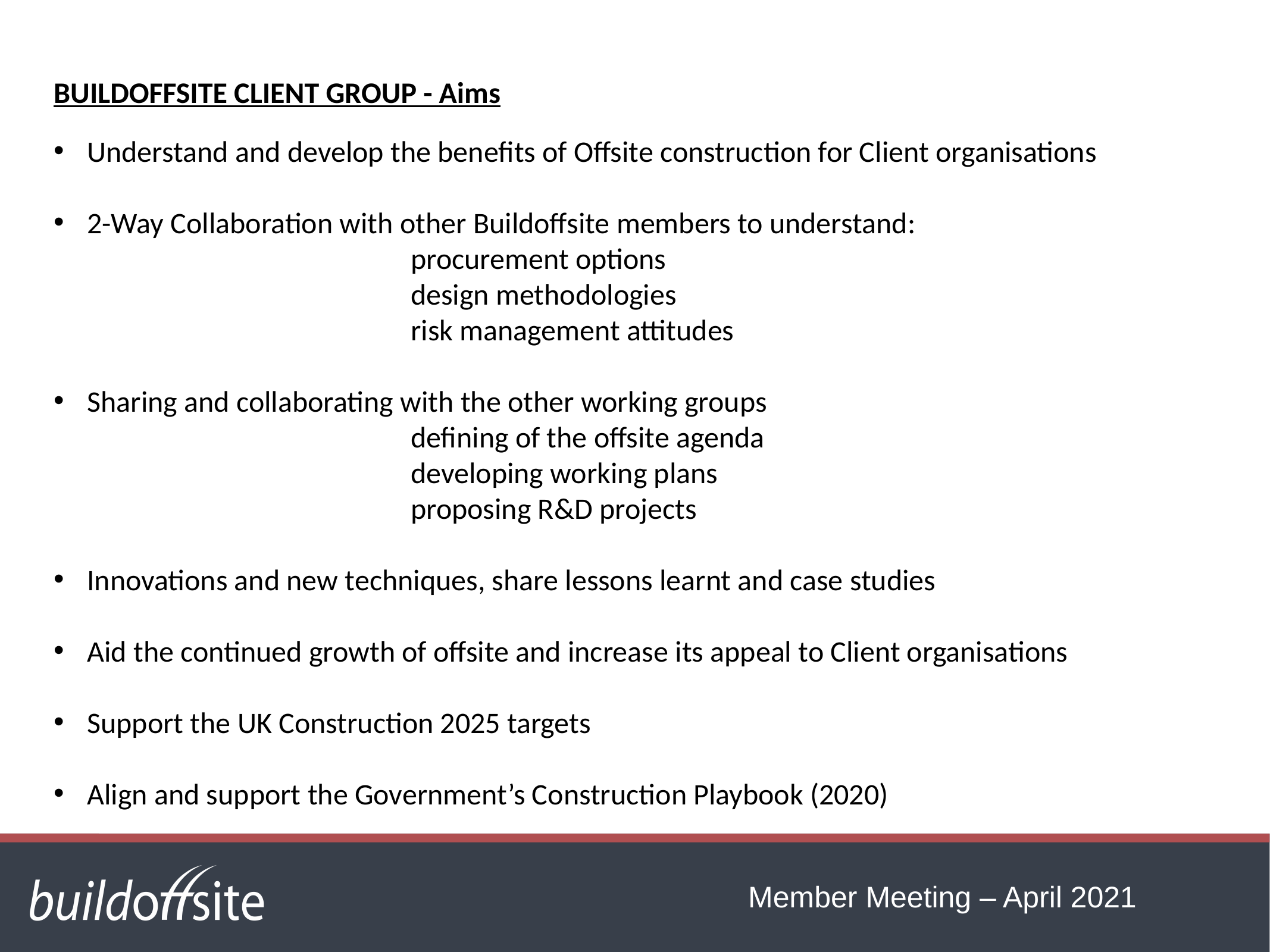

# BUILDOFFSITE CLIENT GROUP - Aims
Understand and develop the benefits of Offsite construction for Client organisations

2-Way Collaboration with other Buildoffsite members to understand:
				procurement options
				design methodologies
				risk management attitudes

Sharing and collaborating with the other working groups
				defining of the offsite agenda
				developing working plans
				proposing R&D projects

Innovations and new techniques, share lessons learnt and case studies

Aid the continued growth of offsite and increase its appeal to Client organisations

Support the UK Construction 2025 targets

Align and support the Government’s Construction Playbook (2020)

Member Meeting – April 2021